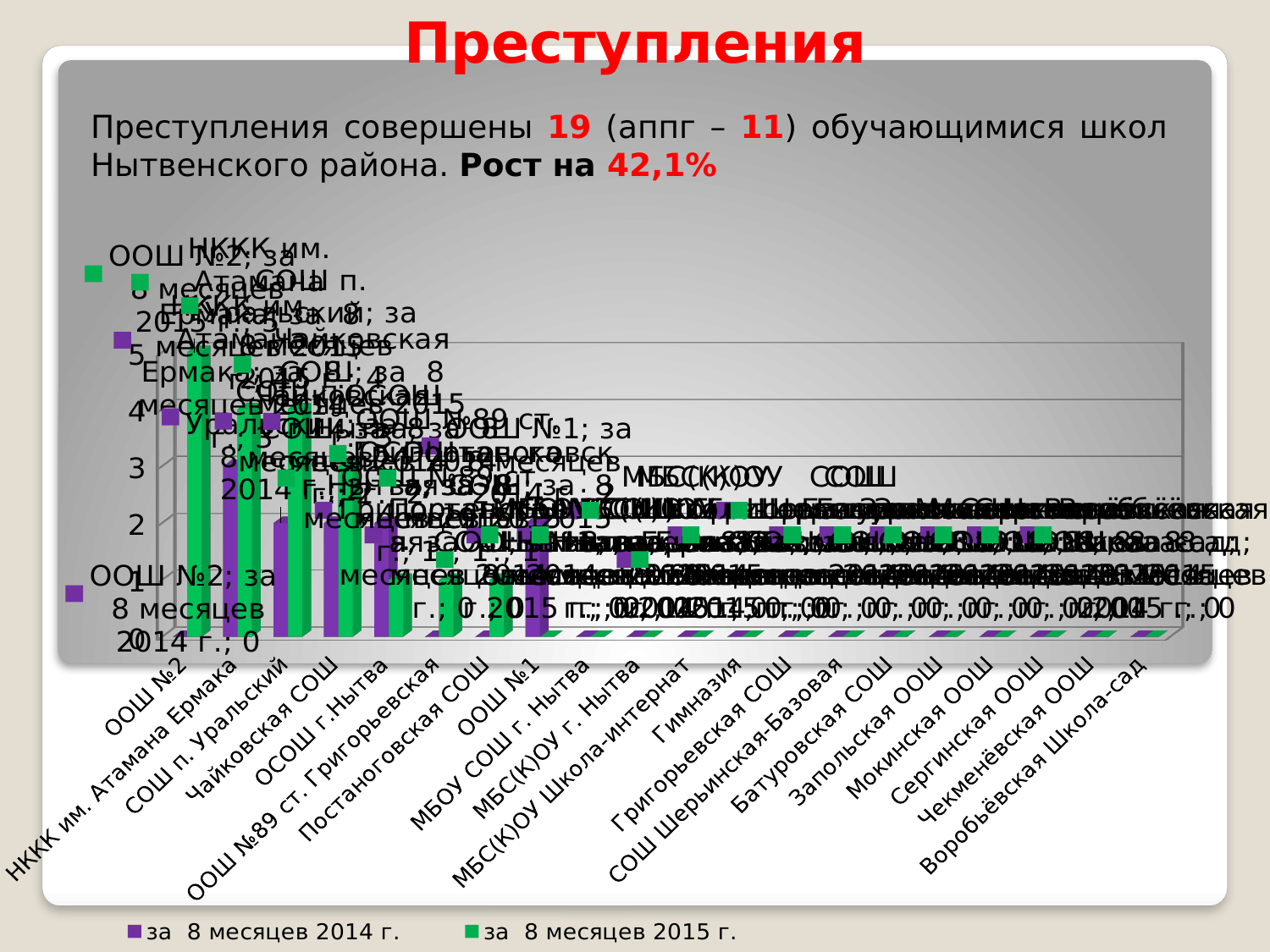

# Преступления
Преступления совершены 19 (аппг – 11) обучающимися школ Нытвенского района. Рост на 42,1%

[unsupported chart]